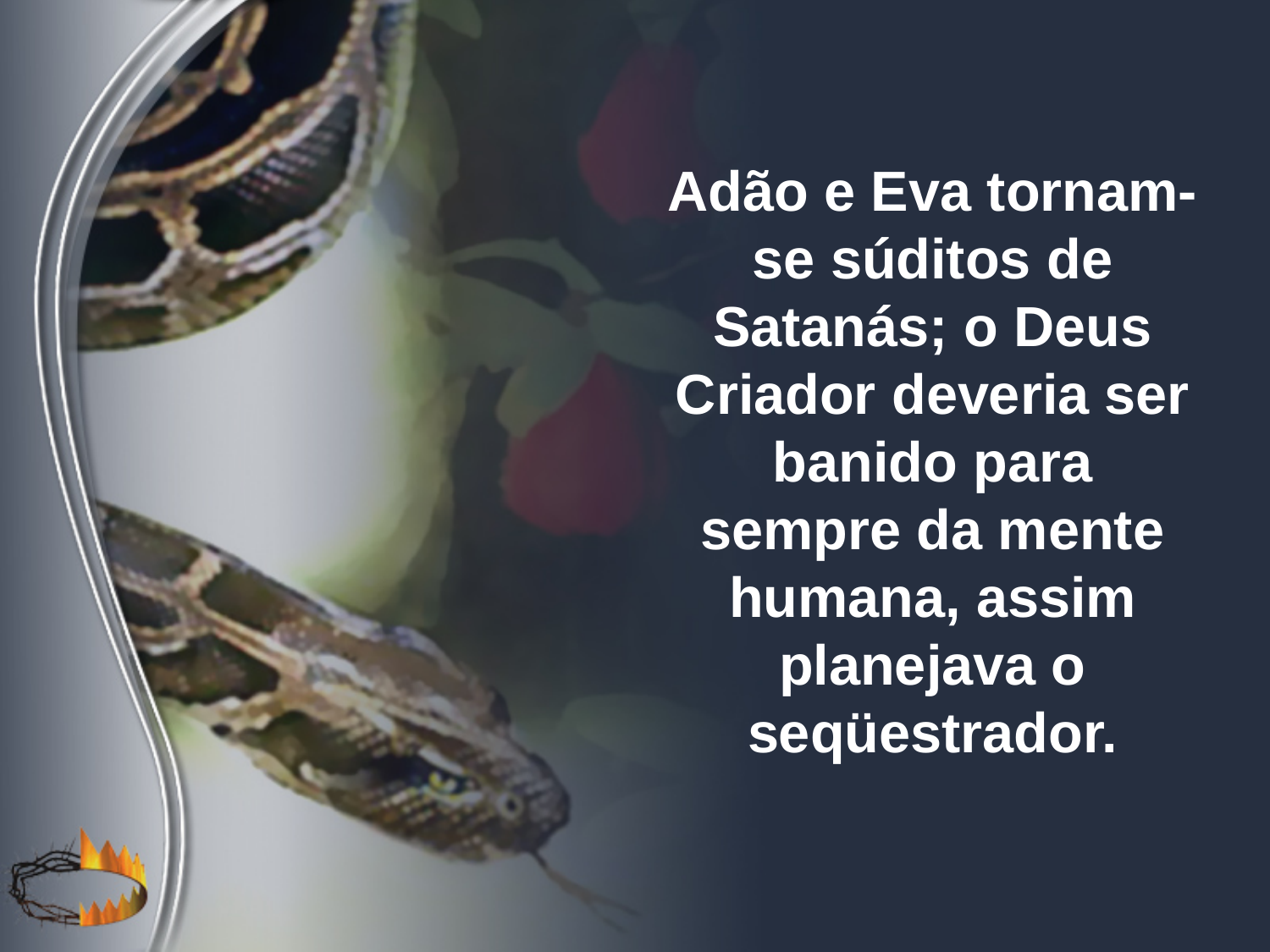

Adão e Eva tornam-se súditos de Satanás; o Deus Criador deveria ser banido para sempre da mente humana, assim planejava o seqüestrador.